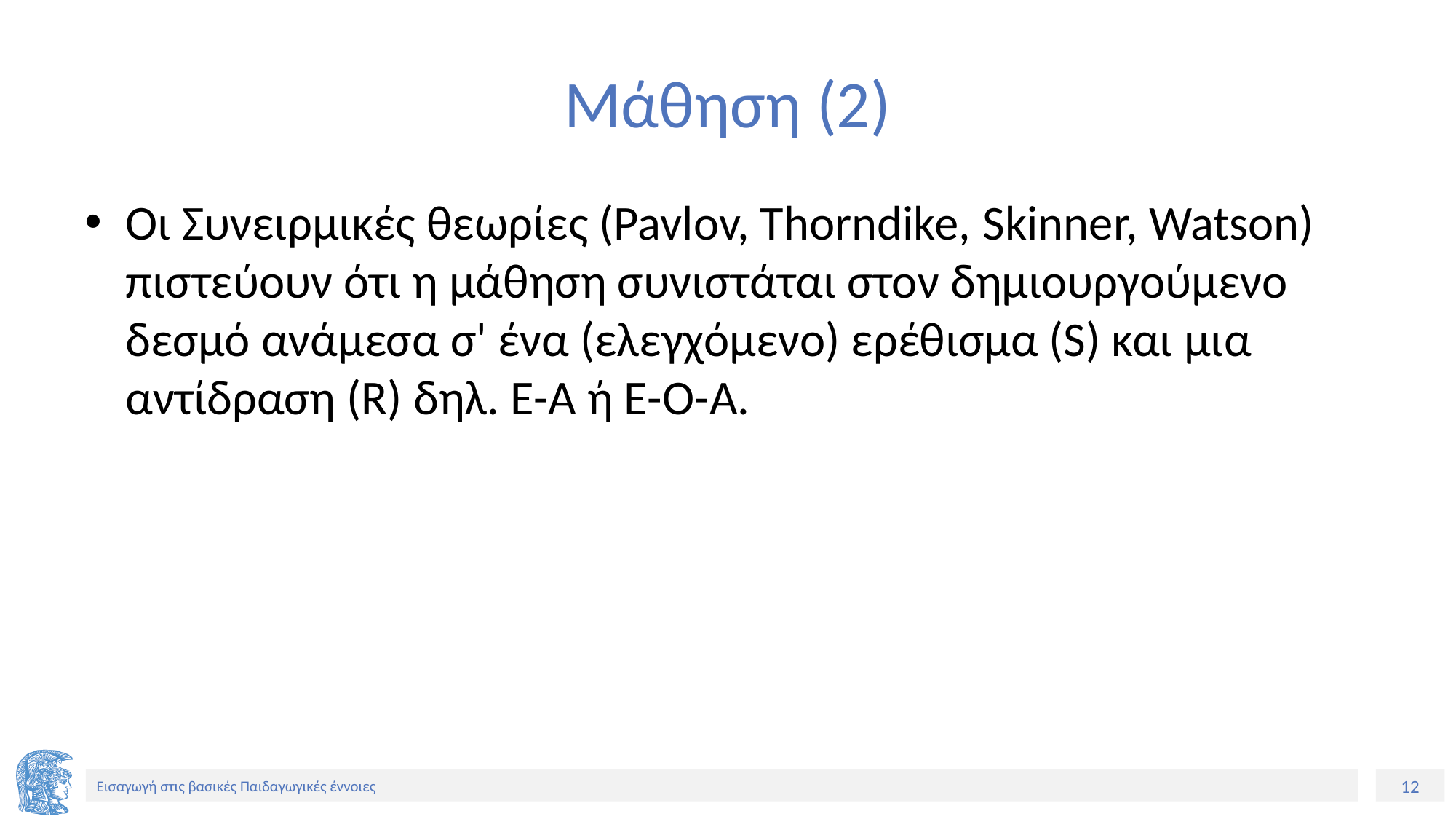

# Μάθηση (2)
Οι Συνειρμικές θεωρίες (Pavlov, Thorndike, Skinner, Watson) πιστεύουν ότι η μάθηση συνιστάται στον δημιουργούμενο δεσμό ανά­μεσα σ' ένα (ελεγχόμενο) ερέθισμα (S) και μια αντίδραση (R) δηλ. Ε-Α ή Ε-Ο-Α.